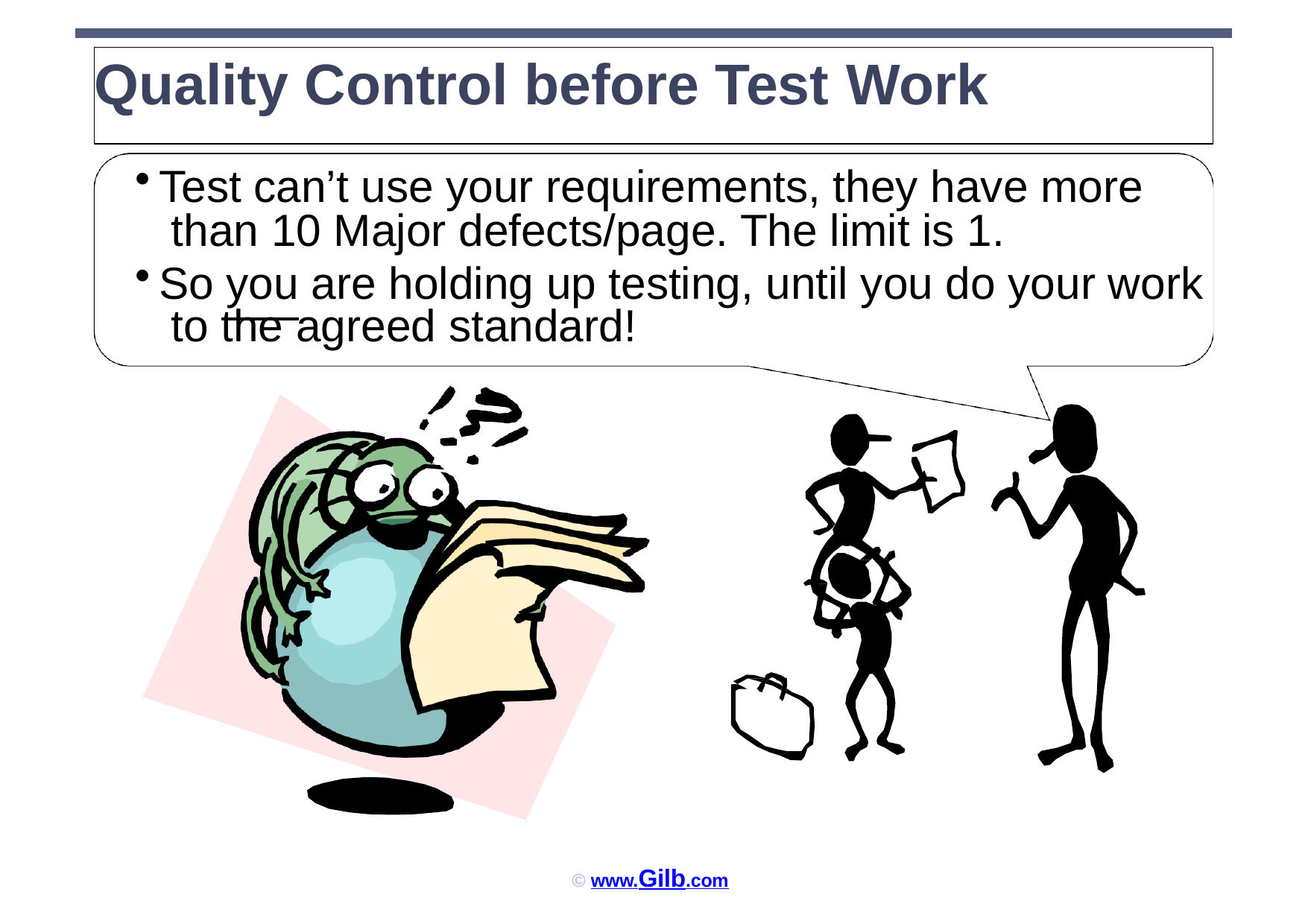

# Quality Control before Test Work

Test can’t use your requirements, they have more  than 10 Major defects/page. The limit is 1.
So you are holding up testing, until you do your work  to the agreed standard!

50
© www.Gilb.com